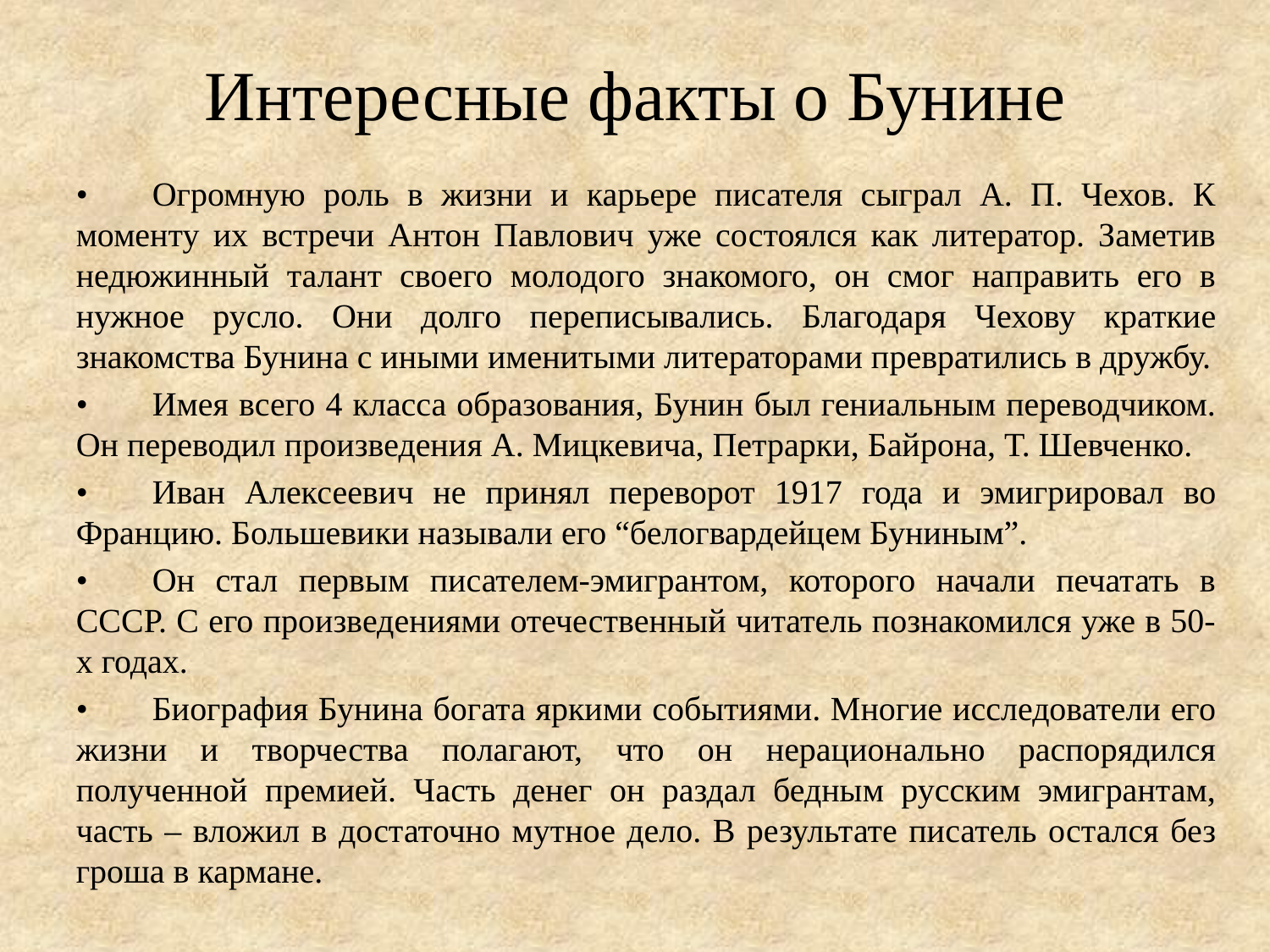

Интересные факты о Бунине
•	Огромную роль в жизни и карьере писателя сыграл А. П. Чехов. К моменту их встречи Антон Павлович уже состоялся как литератор. Заметив недюжинный талант своего молодого знакомого, он смог направить его в нужное русло. Они долго переписывались. Благодаря Чехову краткие знакомства Бунина с иными именитыми литераторами превратились в дружбу.
•	Имея всего 4 класса образования, Бунин был гениальным переводчиком. Он переводил произведения А. Мицкевича, Петрарки, Байрона, Т. Шевченко.
•	Иван Алексеевич не принял переворот 1917 года и эмигрировал во Францию. Большевики называли его “белогвардейцем Буниным”.
•	Он стал первым писателем-эмигрантом, которого начали печатать в СССР. С его произведениями отечественный читатель познакомился уже в 50-х годах.
•	Биография Бунина богата яркими событиями. Многие исследователи его жизни и творчества полагают, что он нерационально распорядился полученной премией. Часть денег он раздал бедным русским эмигрантам, часть – вложил в достаточно мутное дело. В результате писатель остался без гроша в кармане.